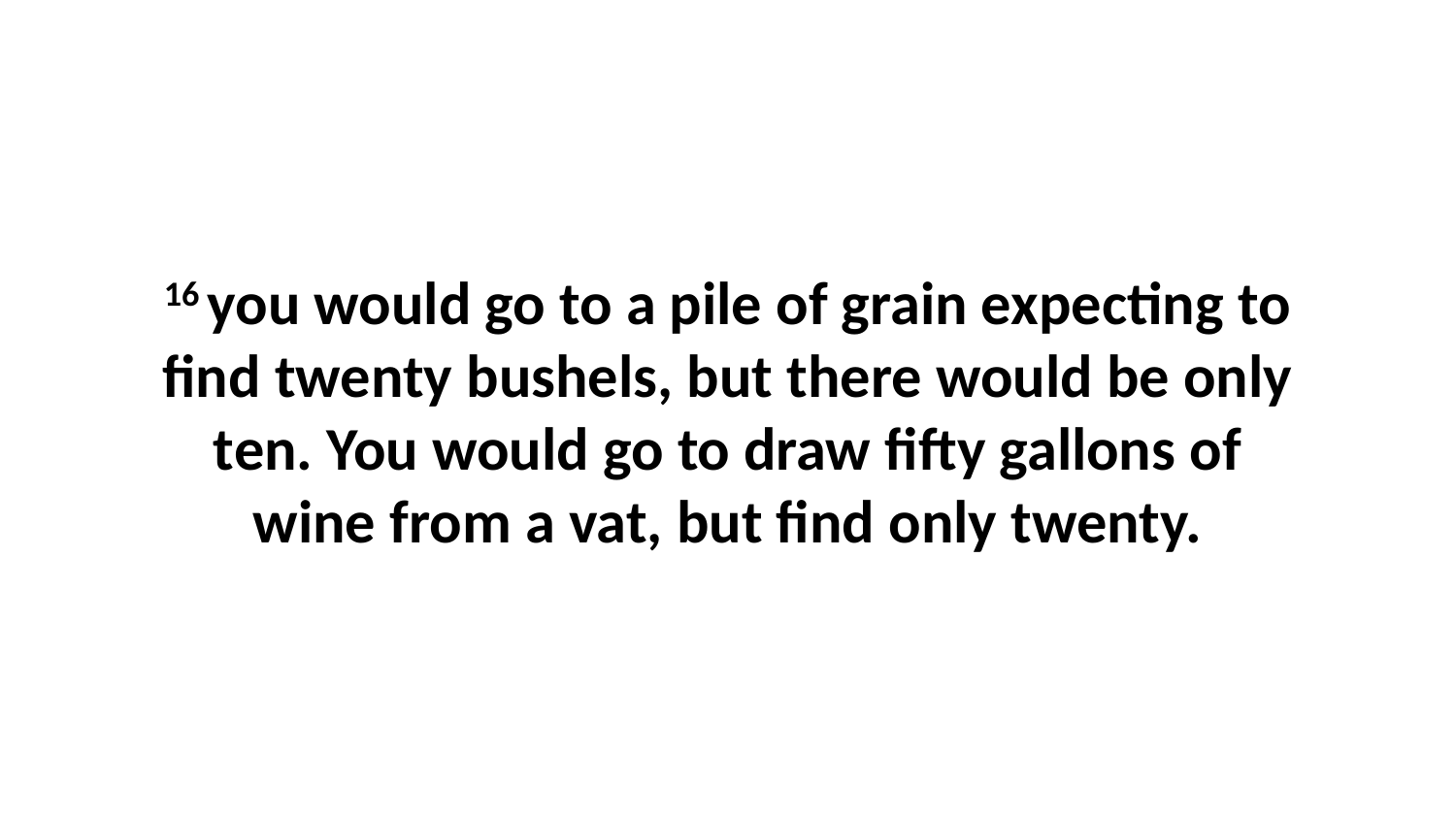

16 you would go to a pile of grain expecting to find twenty bushels, but there would be only ten. You would go to draw fifty gallons of wine from a vat, but find only twenty.